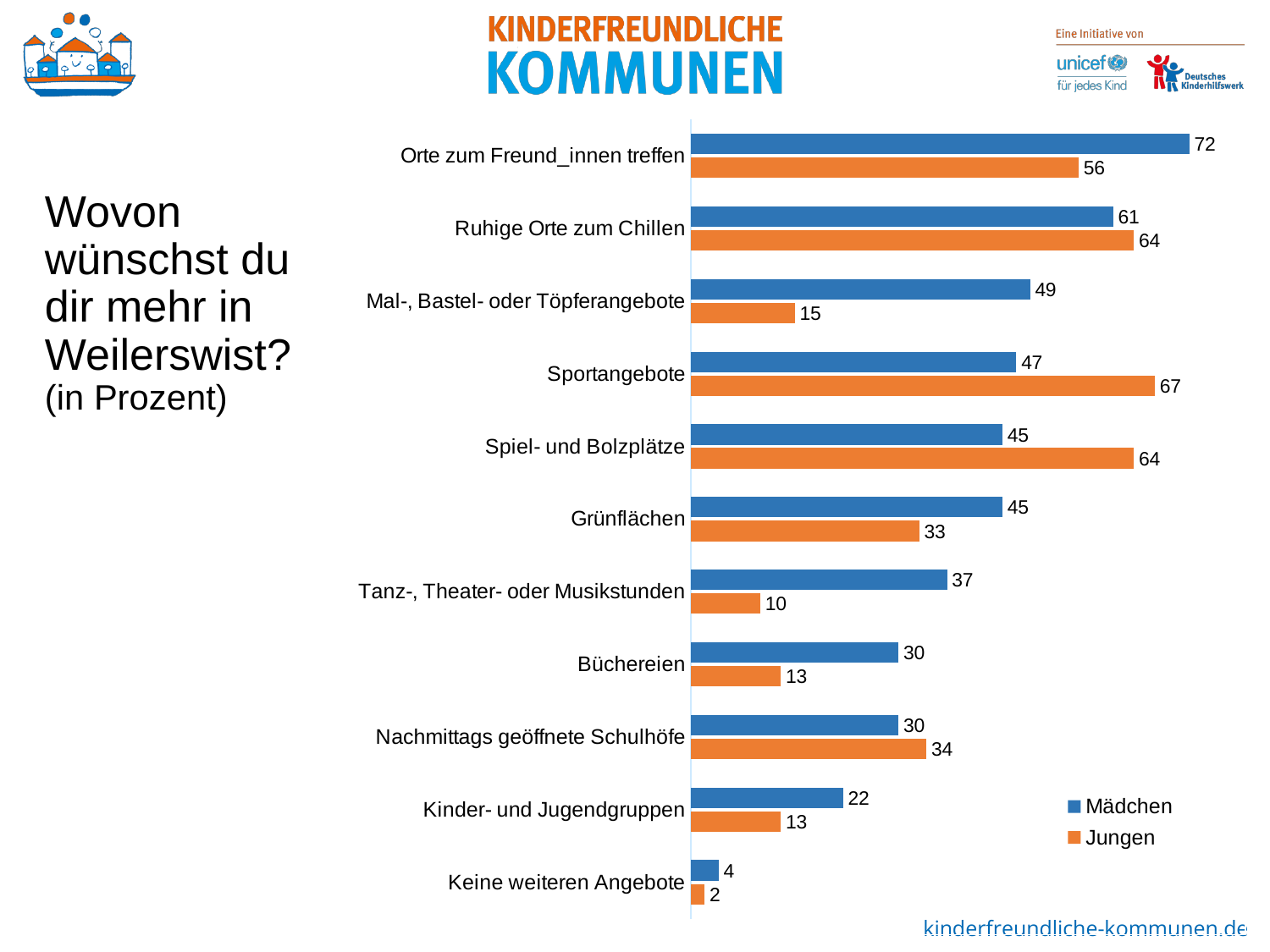

### Chart

| Category | Jungen | Mädchen |
|---|---|---|
| Keine weiteren Angebote | 2.0 | 4.0 |
| Kinder- und Jugendgruppen | 13.0 | 22.0 |
| Nachmittags geöffnete Schulhöfe | 34.0 | 30.0 |
| Büchereien | 13.0 | 30.0 |
| Tanz-, Theater- oder Musikstunden | 10.0 | 37.0 |
| Grünflächen | 33.0 | 45.0 |
| Spiel- und Bolzplätze | 64.0 | 45.0 |
| Sportangebote | 67.0 | 47.0 |
| Mal-, Bastel- oder Töpferangebote | 15.0 | 49.0 |
| Ruhige Orte zum Chillen | 64.0 | 61.0 |
| Orte zum Freund_innen treffen | 56.0 | 72.0 |
Wovon wünschst du dir mehr in Weilerswist?
(in Prozent)